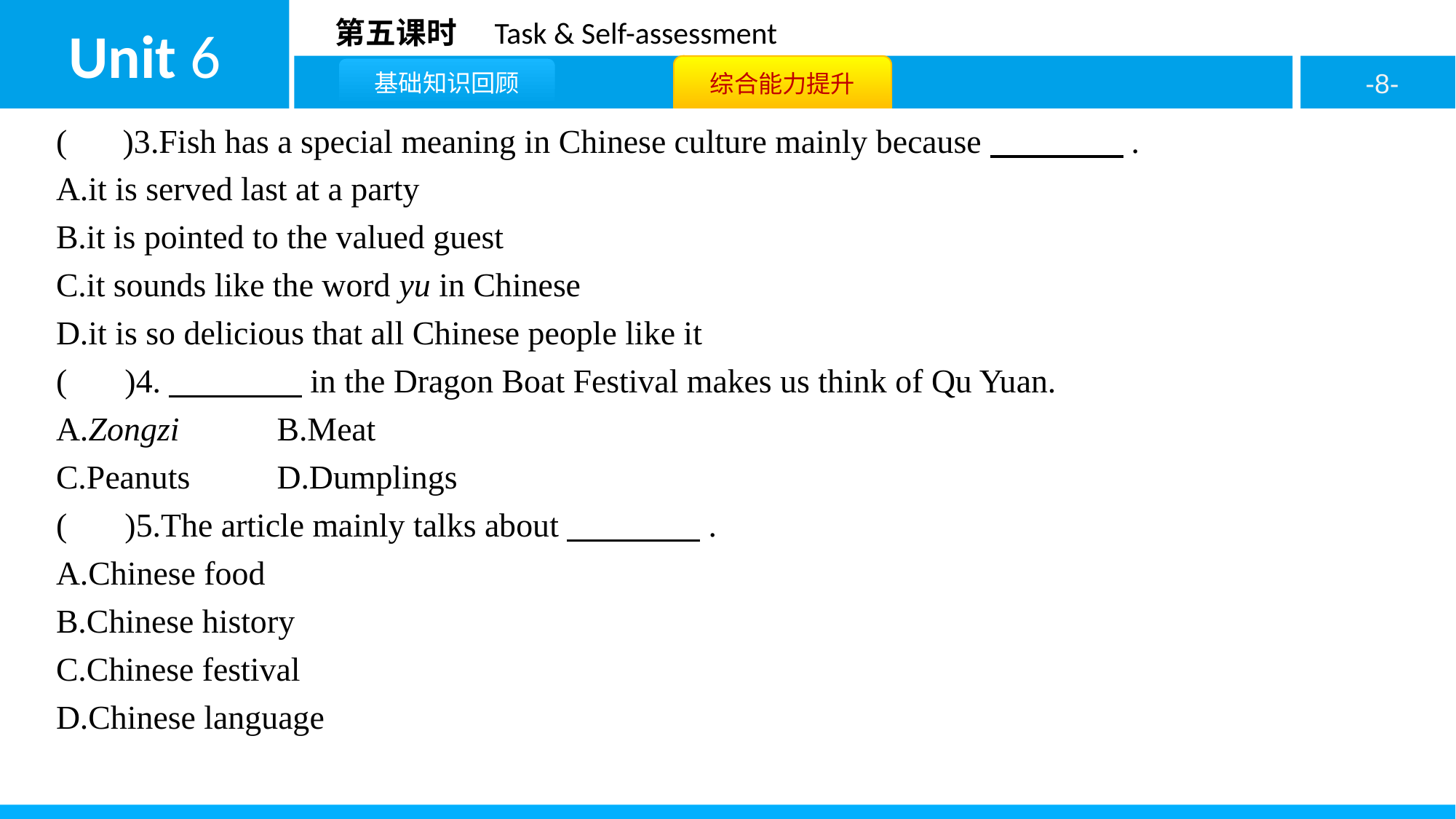

(  C  )3.Fish has a special meaning in Chinese culture mainly because　　　　.
A.it is served last at a party
B.it is pointed to the valued guest
C.it sounds like the word yu in Chinese
D.it is so delicious that all Chinese people like it
(  A  )4.　　　　in the Dragon Boat Festival makes us think of Qu Yuan.
A.Zongzi	B.Meat
C.Peanuts	D.Dumplings
(  A  )5.The article mainly talks about　　　　.
A.Chinese food
B.Chinese history
C.Chinese festival
D.Chinese language